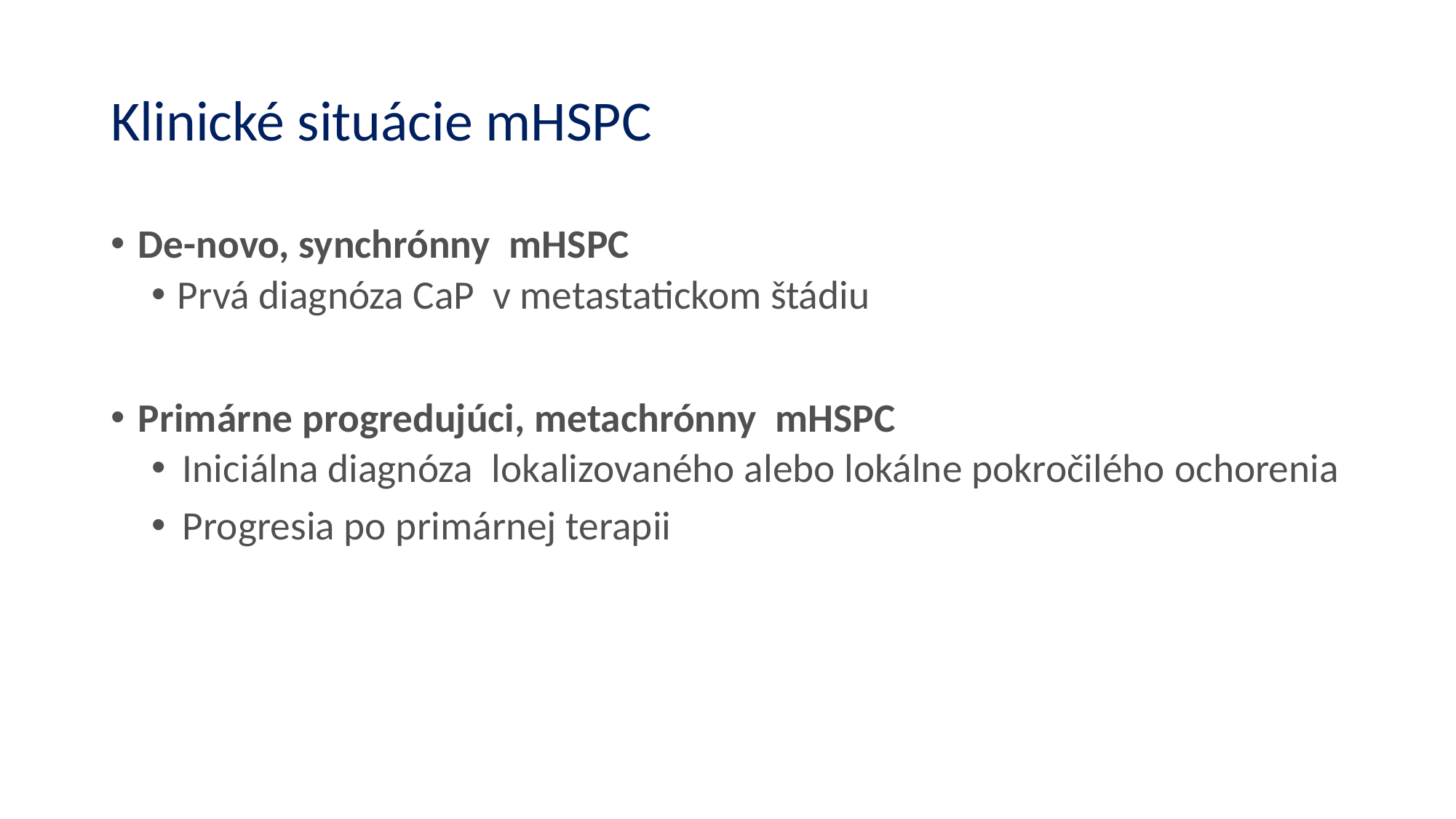

# Klinické situácie mHSPC
De-novo, synchrónny  mHSPC
Prvá diagnóza CaP  v metastatickom štádiu

Primárne progredujúci, metachrónny  mHSPC
Iniciálna diagnóza  lokalizovaného alebo lokálne pokročilého ochorenia
Progresia po primárnej terapii